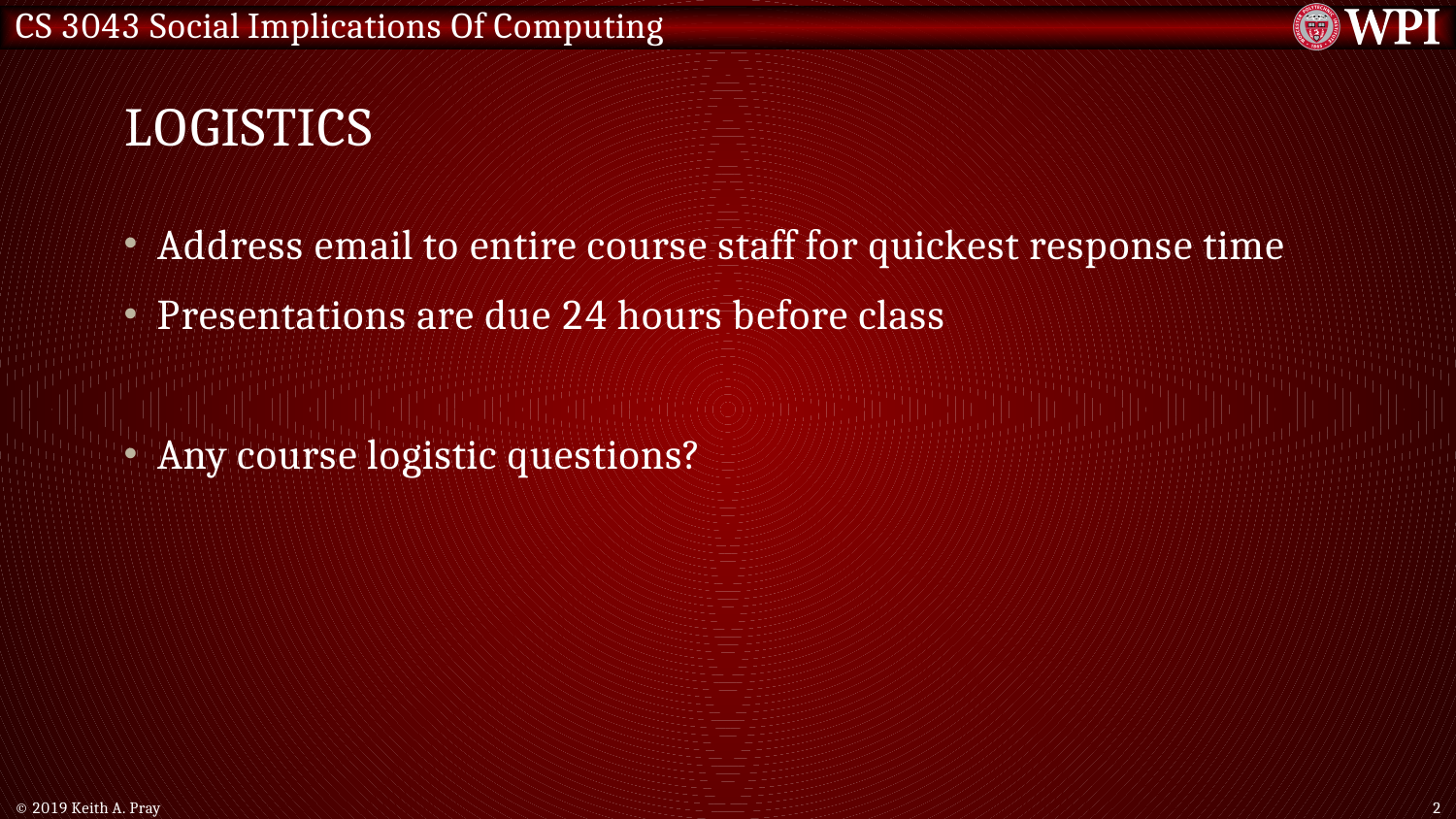

# Logistics
Address email to entire course staff for quickest response time
Presentations are due 24 hours before class

Any course logistic questions?
© 2019 Keith A. Pray
2